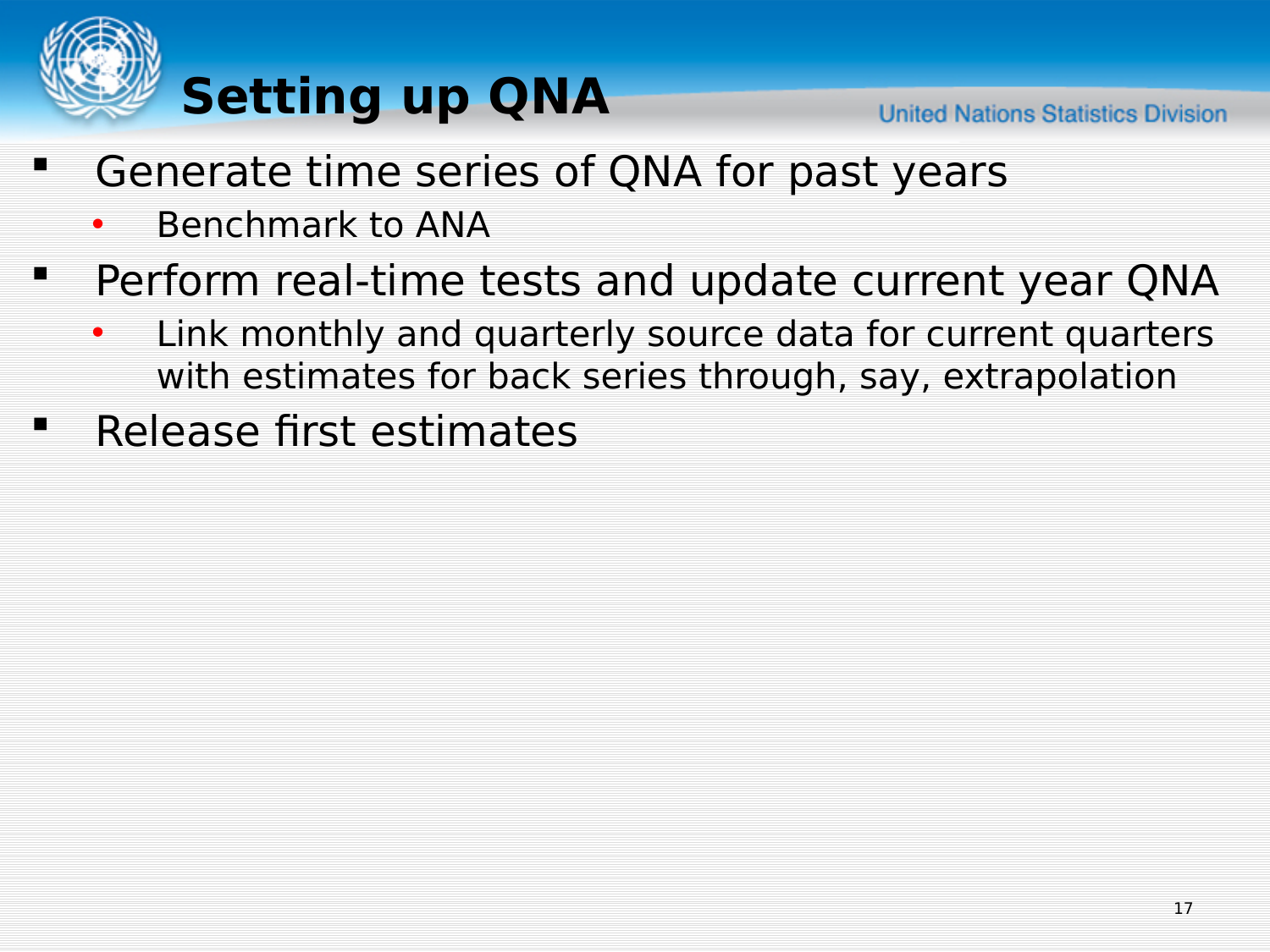

Setting up QNA
Generate time series of QNA for past years
Benchmark to ANA
Perform real-time tests and update current year QNA
Link monthly and quarterly source data for current quarters with estimates for back series through, say, extrapolation
Release first estimates

17